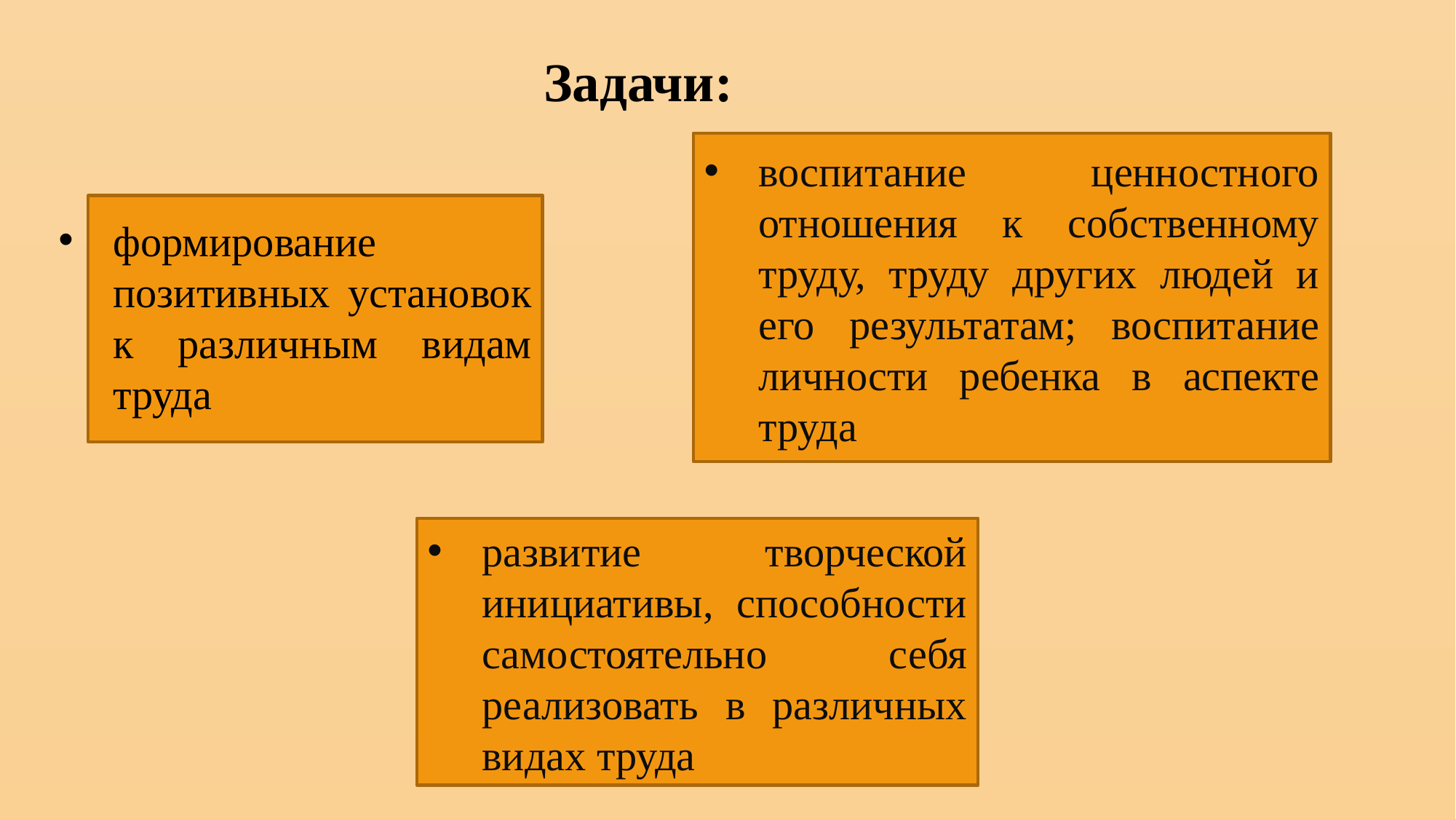

Задачи:
воспитание ценностного отношения к собственному труду, труду других людей и его результатам; воспитание личности ребенка в аспекте труда

формирование позитивных установок к различным видам труда
развитие творческой инициативы, способности самостоятельно себя реализовать в различных видах труда